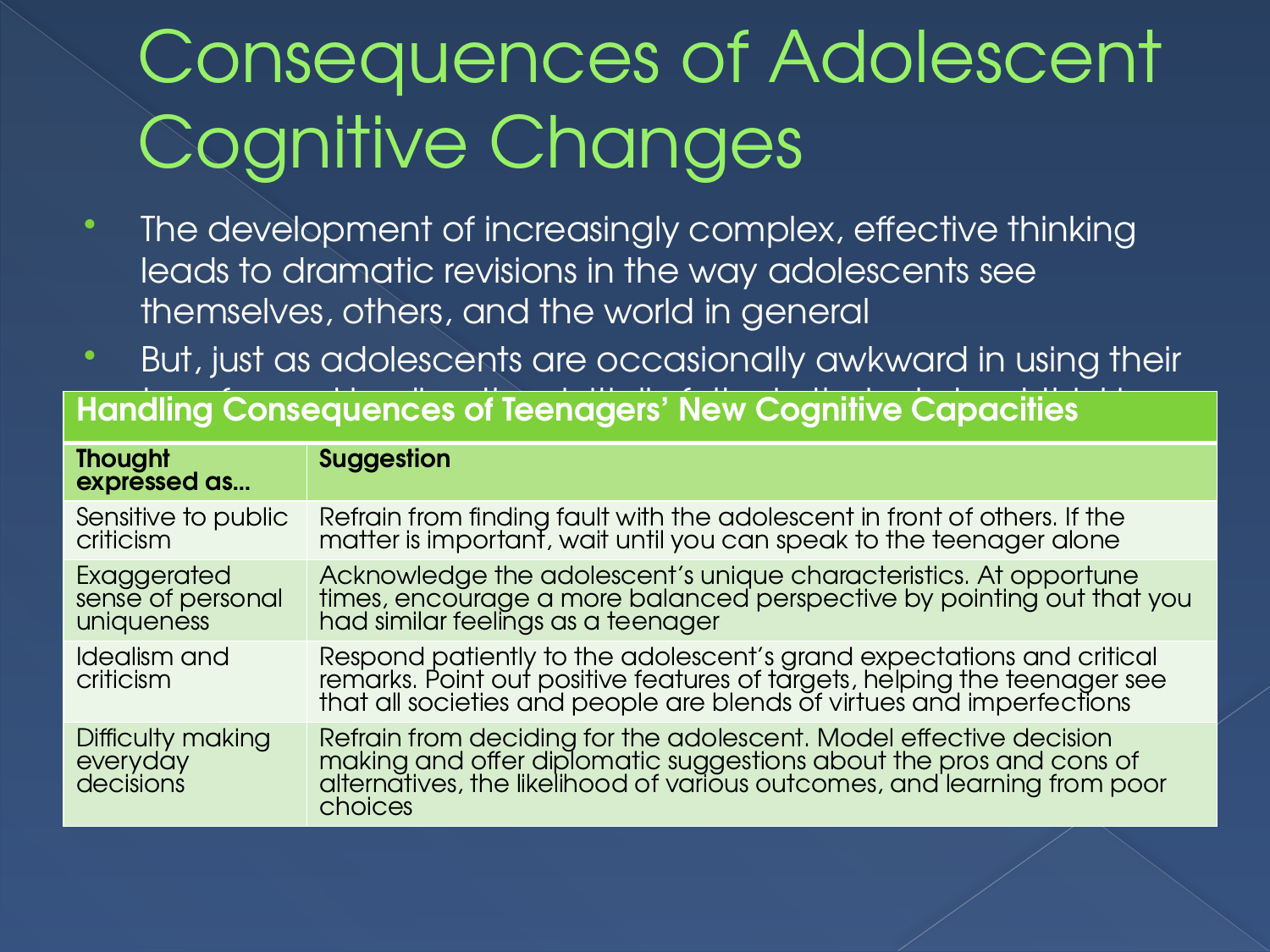

# Consequences of Adolescent Cognitive Changes
The development of increasingly complex, effective thinking leads to dramatic revisions in the way adolescents see themselves, others, and the world in general
But, just as adolescents are occasionally awkward in using their transformed bodies, they initially falter in their abstract thinking
| Handling Consequences of Teenagers’ New Cognitive Capacities |  |
| --- | --- |
| Thought expressed as… | Suggestion |
| Sensitive to public criticism | Refrain from finding fault with the adolescent in front of others. If the matter is important, wait until you can speak to the teenager alone |
| Exaggerated sense of personal uniqueness | Acknowledge the adolescent’s unique characteristics. At opportune times, encourage a more balanced perspective by pointing out that you had similar feelings as a teenager |
| Idealism and criticism | Respond patiently to the adolescent’s grand expectations and critical remarks. Point out positive features of targets, helping the teenager see that all societies and people are blends of virtues and imperfections |
| Difficulty making everyday decisions | Refrain from deciding for the adolescent. Model effective decision making and offer diplomatic suggestions about the pros and cons of alternatives, the likelihood of various outcomes, and learning from poor choices |